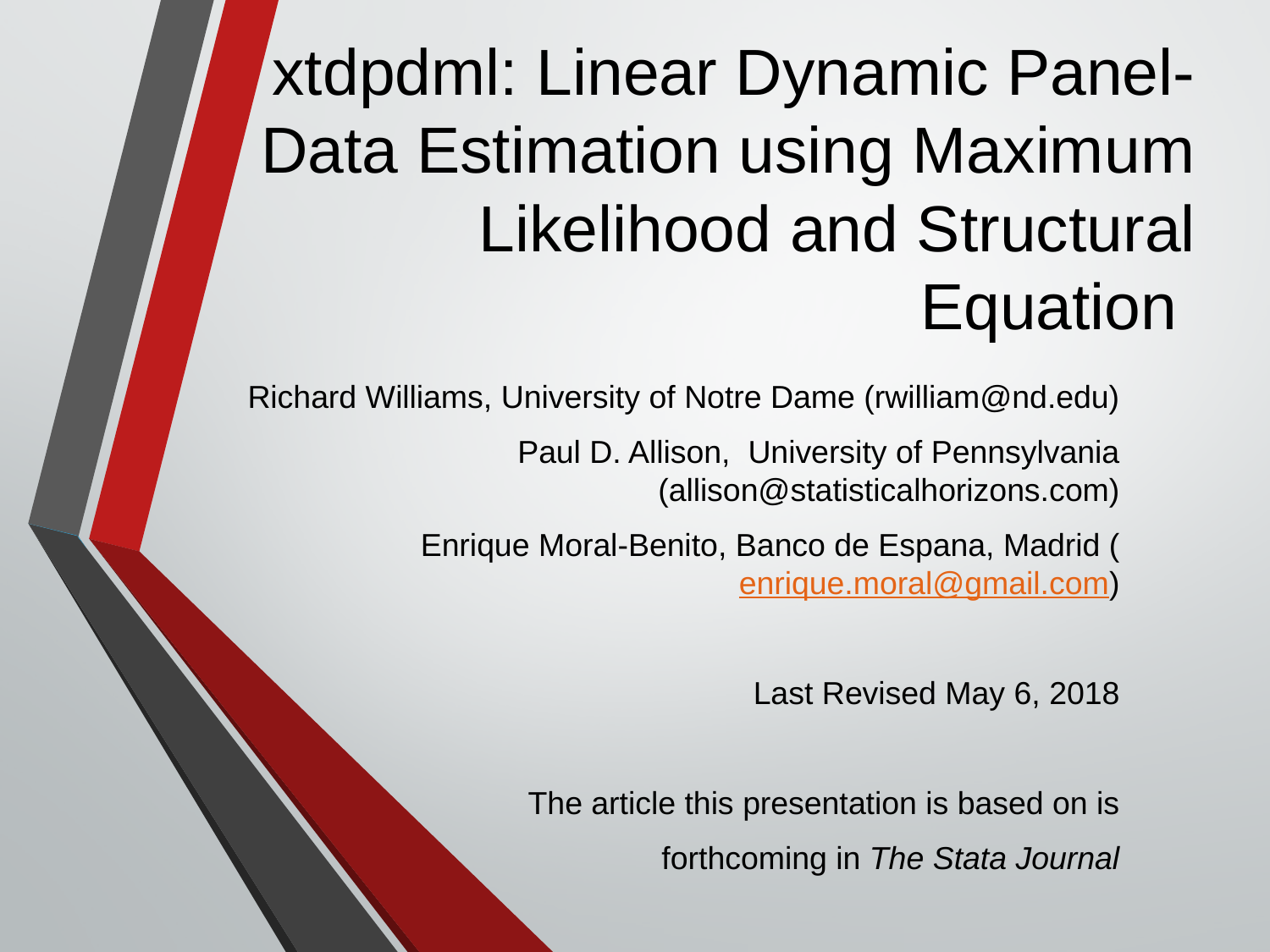

# xtdpdml: Linear Dynamic Panel-Data Estimation using Maximum Likelihood and Structural Equation
Richard Williams, University of Notre Dame (rwilliam@nd.edu)
Paul D. Allison,  University of Pennsylvania (allison@statisticalhorizons.com)
Enrique Moral-Benito, Banco de Espana, Madrid (enrique.moral@gmail.com)

Last Revised May 6, 2018

The article this presentation is based on is
forthcoming in The Stata Journal